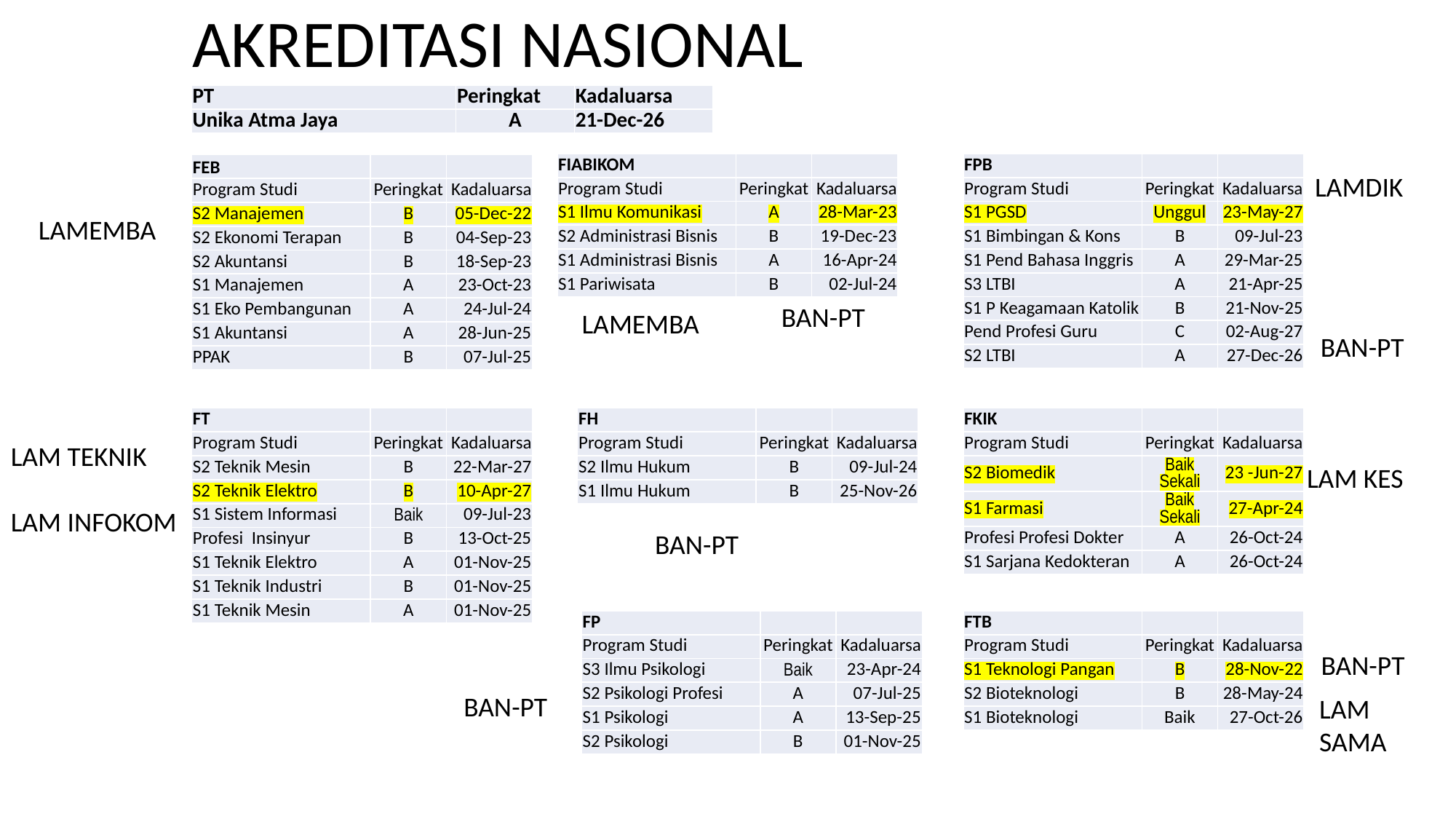

# AKREDITASI NASIONAL
| PT | Peringkat | Kadaluarsa |
| --- | --- | --- |
| Unika Atma Jaya | A | 21-Dec-26 |
| FIABIKOM |  |  |
| --- | --- | --- |
| Program Studi | Peringkat | Kadaluarsa |
| S1 Ilmu Komunikasi | A | 28-Mar-23 |
| S2 Administrasi Bisnis | B | 19-Dec-23 |
| S1 Administrasi Bisnis | A | 16-Apr-24 |
| S1 Pariwisata | B | 02-Jul-24 |
| FPB |  |  |
| --- | --- | --- |
| Program Studi | Peringkat | Kadaluarsa |
| S1 PGSD | Unggul | 23-May-27 |
| S1 Bimbingan & Kons | B | 09-Jul-23 |
| S1 Pend Bahasa Inggris | A | 29-Mar-25 |
| S3 LTBI | A | 21-Apr-25 |
| S1 P Keagamaan Katolik | B | 21-Nov-25 |
| Pend Profesi Guru | C | 02-Aug-27 |
| S2 LTBI | A | 27-Dec-26 |
| FEB |  |  |
| --- | --- | --- |
| Program Studi | Peringkat | Kadaluarsa |
| S2 Manajemen | B | 05-Dec-22 |
| S2 Ekonomi Terapan | B | 04-Sep-23 |
| S2 Akuntansi | B | 18-Sep-23 |
| S1 Manajemen | A | 23-Oct-23 |
| S1 Eko Pembangunan | A | 24-Jul-24 |
| S1 Akuntansi | A | 28-Jun-25 |
| PPAK | B | 07-Jul-25 |
LAMDIK
LAMEMBA
BAN-PT
LAMEMBA
BAN-PT
| FT |  |  |
| --- | --- | --- |
| Program Studi | Peringkat | Kadaluarsa |
| S2 Teknik Mesin | B | 22-Mar-27 |
| S2 Teknik Elektro | B | 10-Apr-27 |
| S1 Sistem Informasi | Baik | 09-Jul-23 |
| Profesi Insinyur | B | 13-Oct-25 |
| S1 Teknik Elektro | A | 01-Nov-25 |
| S1 Teknik Industri | B | 01-Nov-25 |
| S1 Teknik Mesin | A | 01-Nov-25 |
| FH |  |  |
| --- | --- | --- |
| Program Studi | Peringkat | Kadaluarsa |
| S2 Ilmu Hukum | B | 09-Jul-24 |
| S1 Ilmu Hukum | B | 25-Nov-26 |
| FKIK |  |  |
| --- | --- | --- |
| Program Studi | Peringkat | Kadaluarsa |
| S2 Biomedik | Baik Sekali | 23 -Jun-27 |
| S1 Farmasi | Baik Sekali | 27-Apr-24 |
| Profesi Profesi Dokter | A | 26-Oct-24 |
| S1 Sarjana Kedokteran | A | 26-Oct-24 |
LAM TEKNIK

LAM INFOKOM
LAM KES
BAN-PT
| FP |  |  |
| --- | --- | --- |
| Program Studi | Peringkat | Kadaluarsa |
| S3 Ilmu Psikologi | Baik | 23-Apr-24 |
| S2 Psikologi Profesi | A | 07-Jul-25 |
| S1 Psikologi | A | 13-Sep-25 |
| S2 Psikologi | B | 01-Nov-25 |
| FTB |  |  |
| --- | --- | --- |
| Program Studi | Peringkat | Kadaluarsa |
| S1 Teknologi Pangan | B | 28-Nov-22 |
| S2 Bioteknologi | B | 28-May-24 |
| S1 Bioteknologi | Baik | 27-Oct-26 |
BAN-PT
BAN-PT
LAM
SAMA